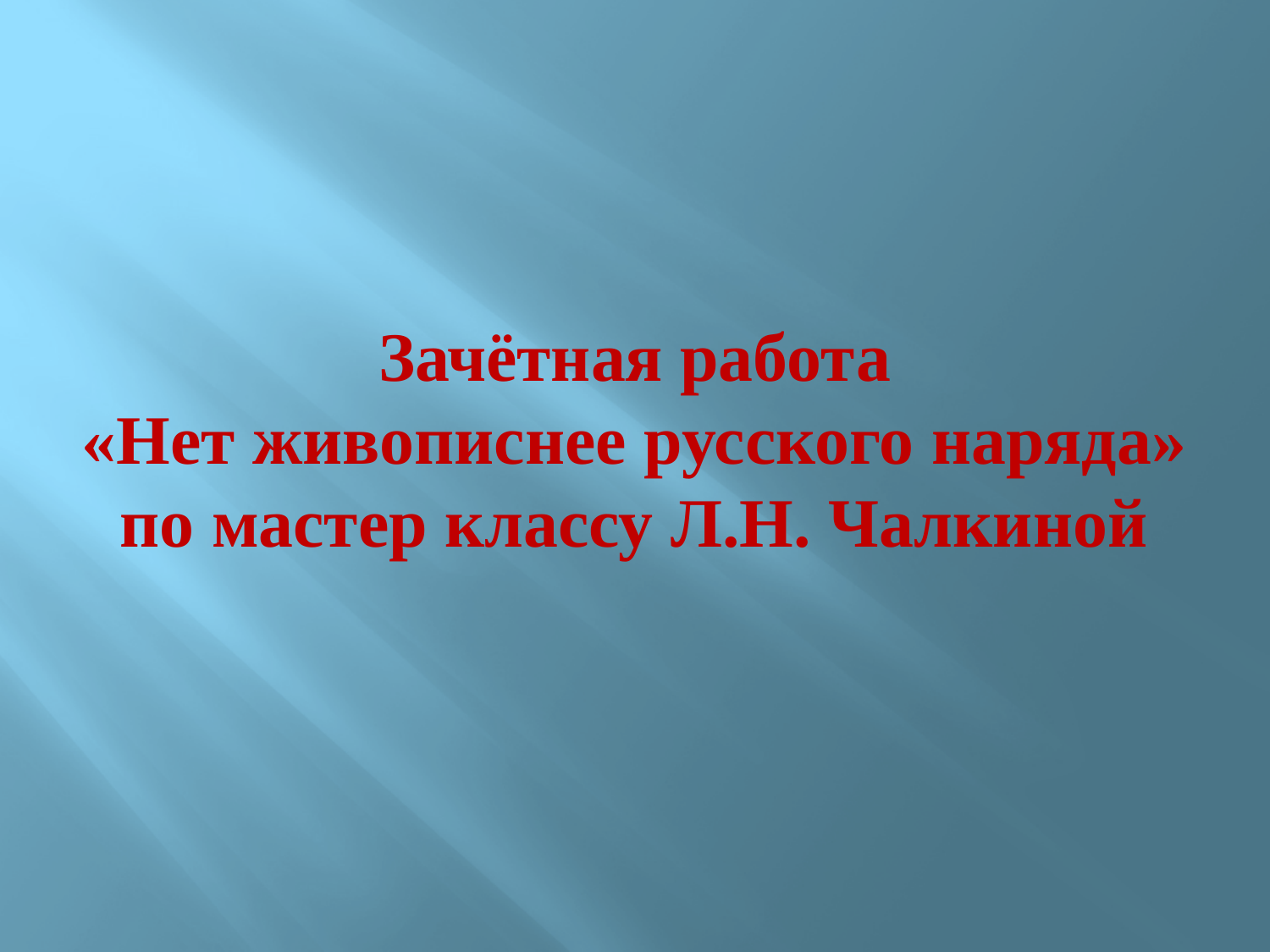

# Зачётная работа «Нет живописнее русского наряда» по мастер классу Л.Н. Чалкиной